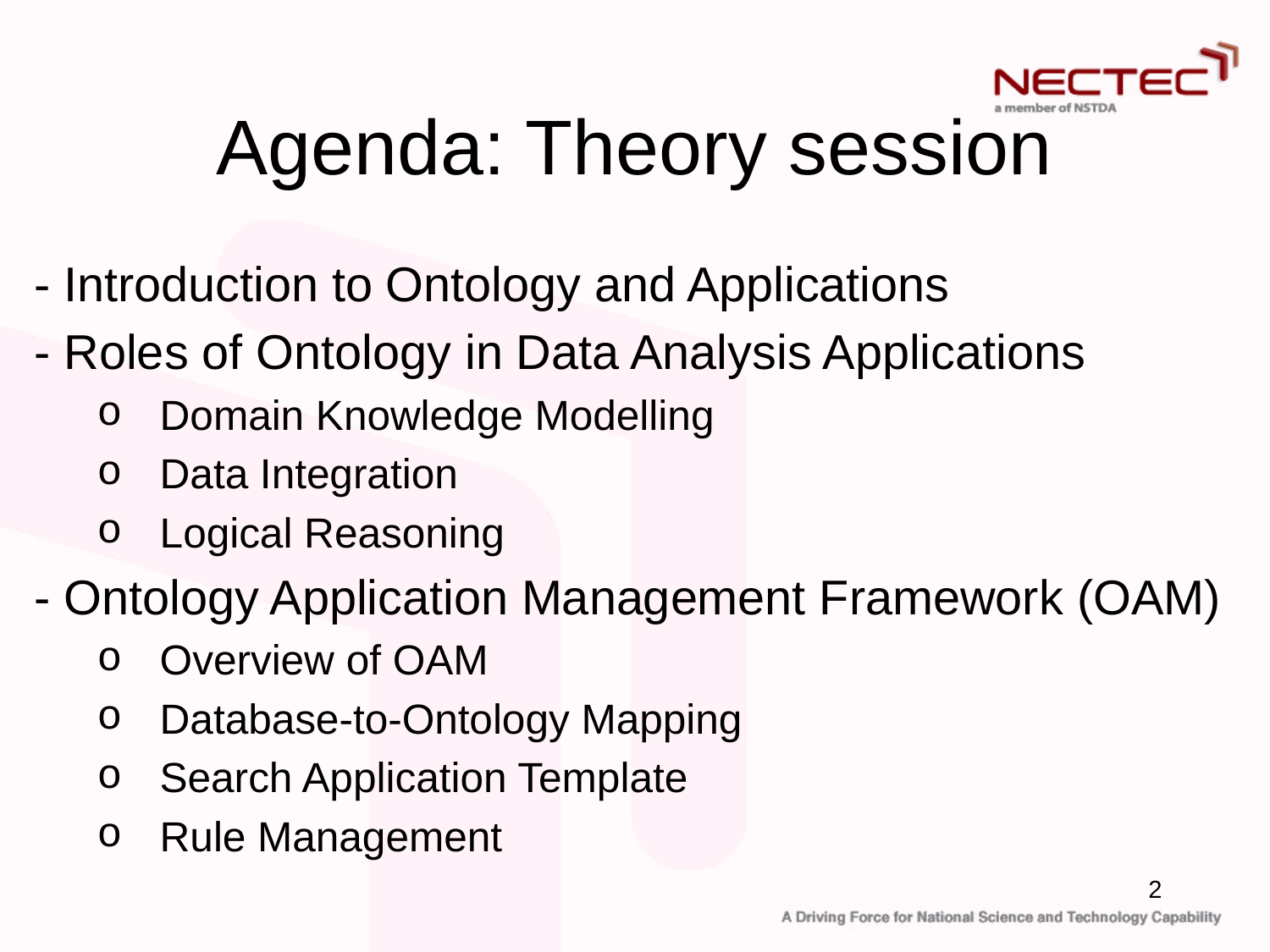

# Agenda: Theory session
- Introduction to Ontology and Applications
- Roles of Ontology in Data Analysis Applications
Domain Knowledge Modelling
Data Integration
Logical Reasoning
- Ontology Application Management Framework (OAM)
Overview of OAM
Database-to-Ontology Mapping
Search Application Template
Rule Management

2